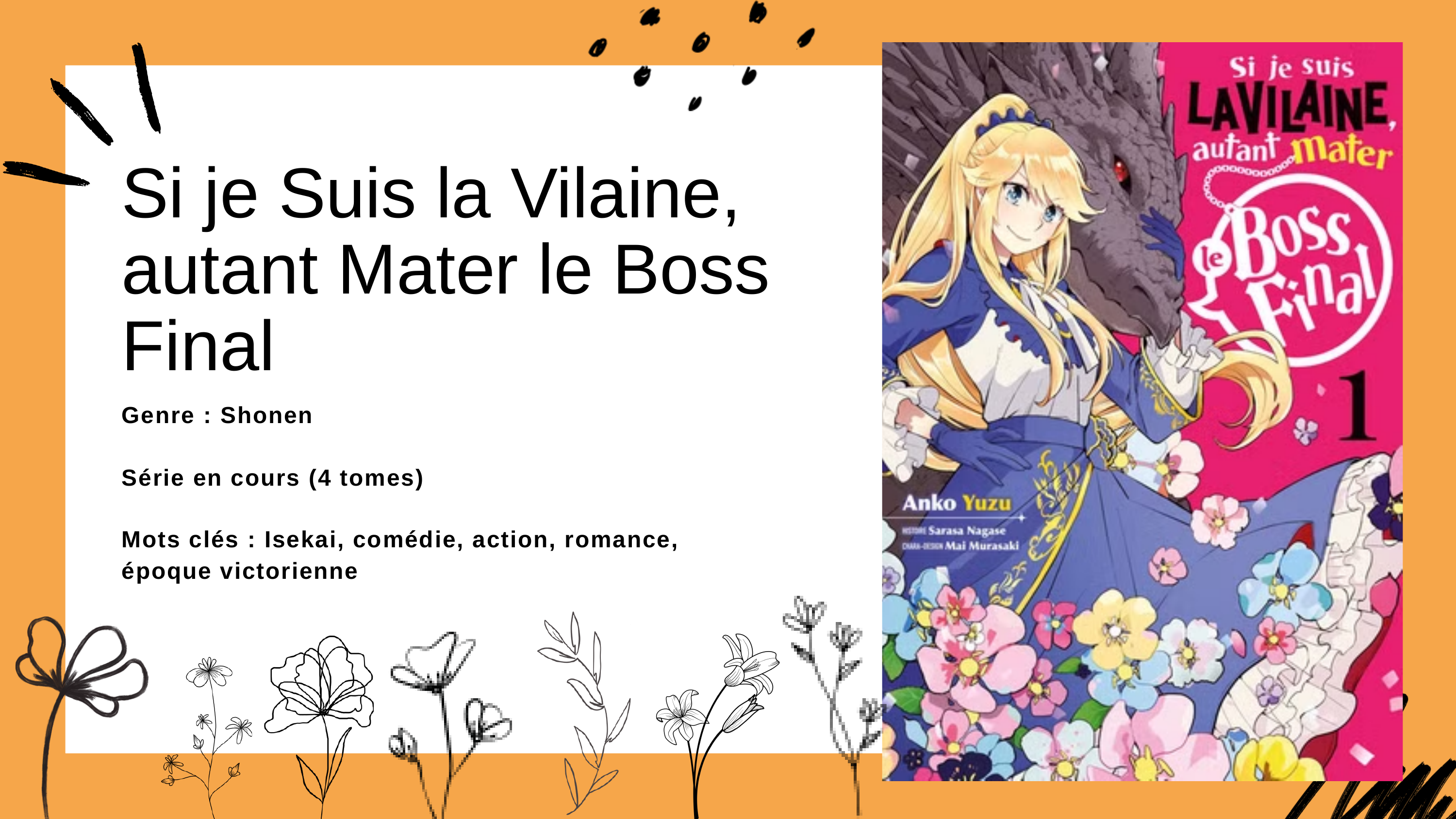

Si je Suis la Vilaine, autant Mater le Boss Final

Genre : Shonen

Série en cours (4 tomes)

Mots clés : Isekai, comédie, action, romance, époque victorienne